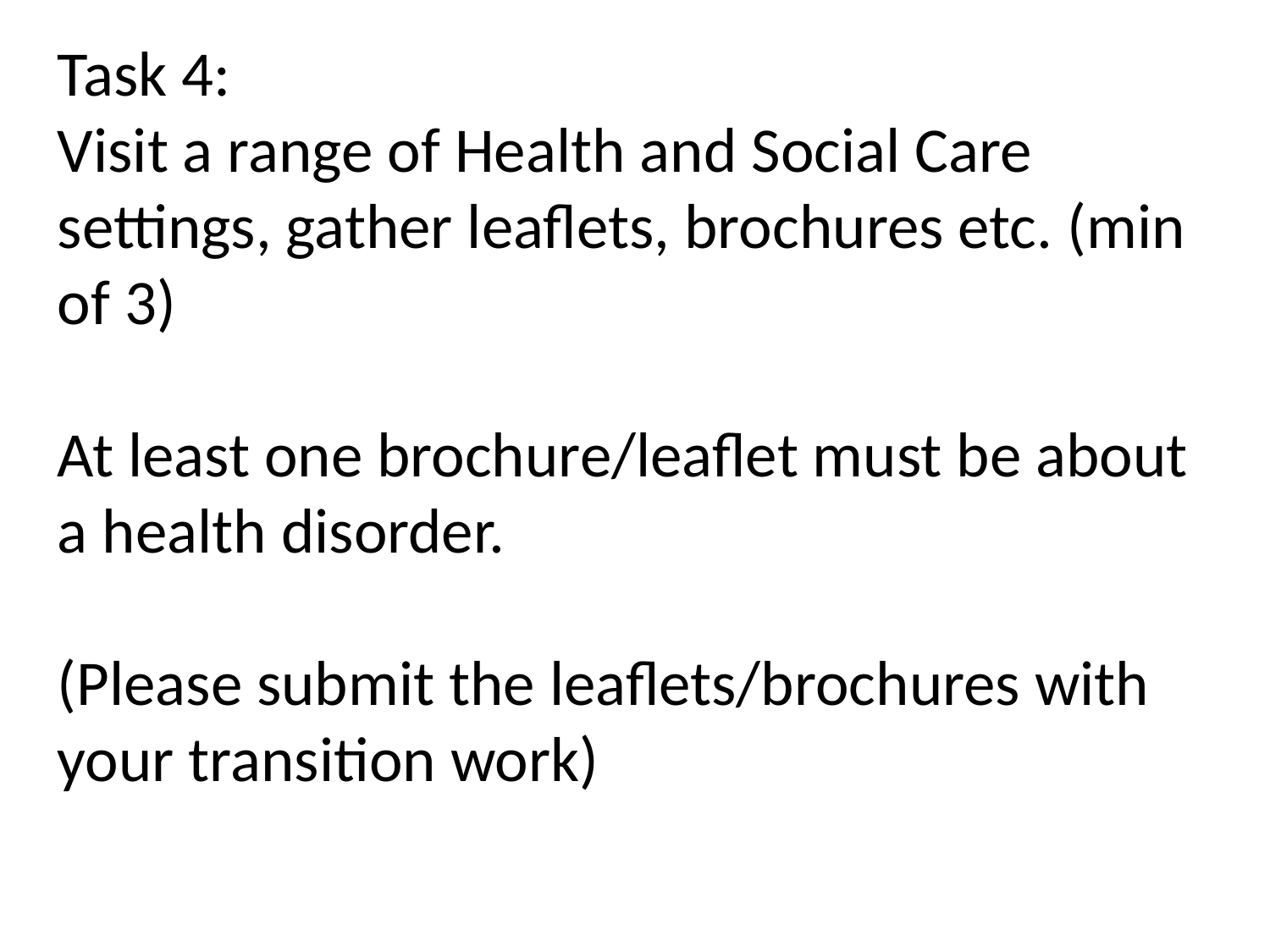

Task 4:
Visit a range of Health and Social Care settings, gather leaflets, brochures etc. (min of 3)

At least one brochure/leaflet must be about a health disorder.

(Please submit the leaflets/brochures with your transition work)